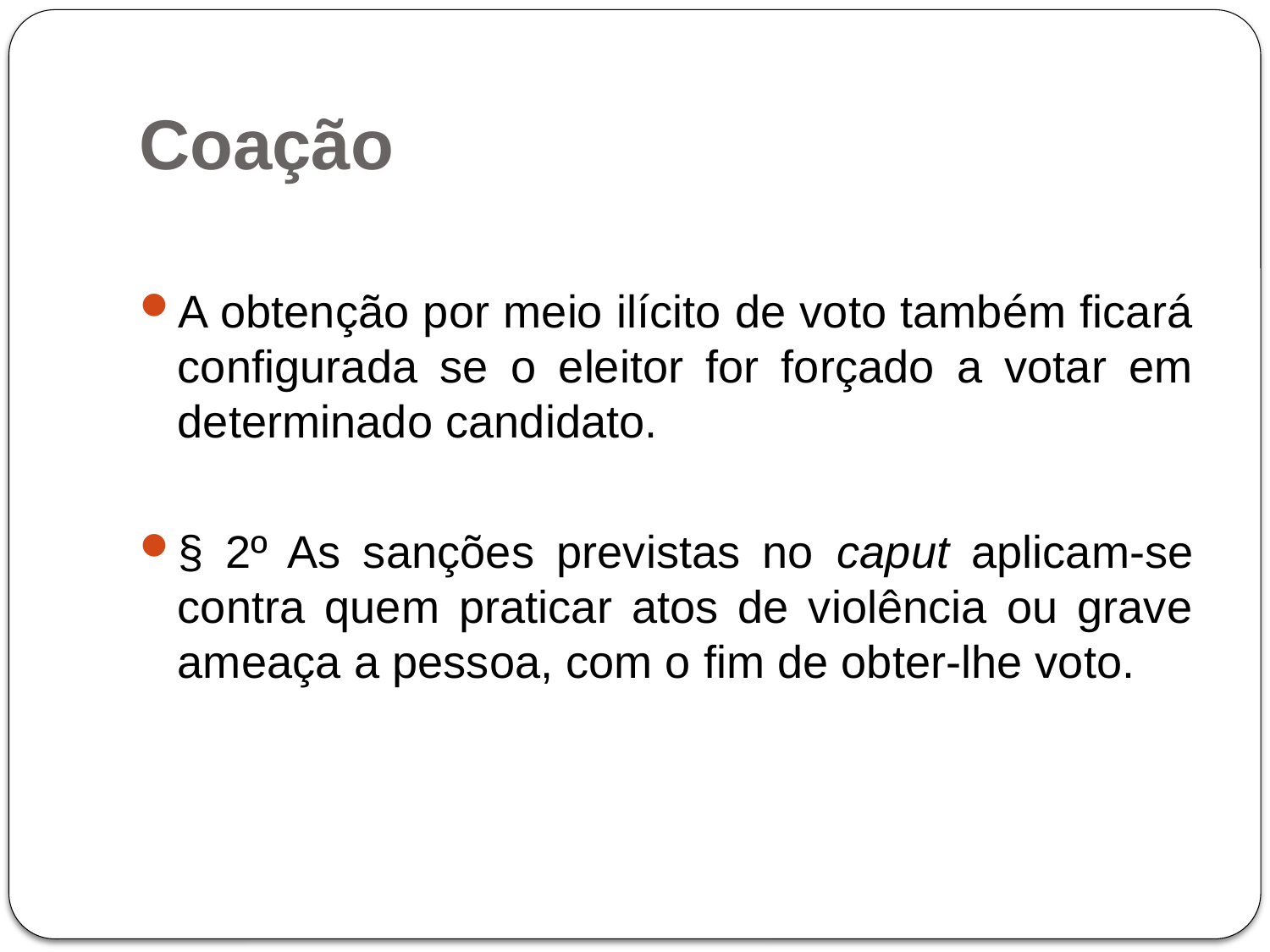

# Coação
A obtenção por meio ilícito de voto também ficará configurada se o eleitor for forçado a votar em determinado candidato.

§ 2º As sanções previstas no caput aplicam-se contra quem praticar atos de violência ou grave ameaça a pessoa, com o fim de obter-lhe voto.